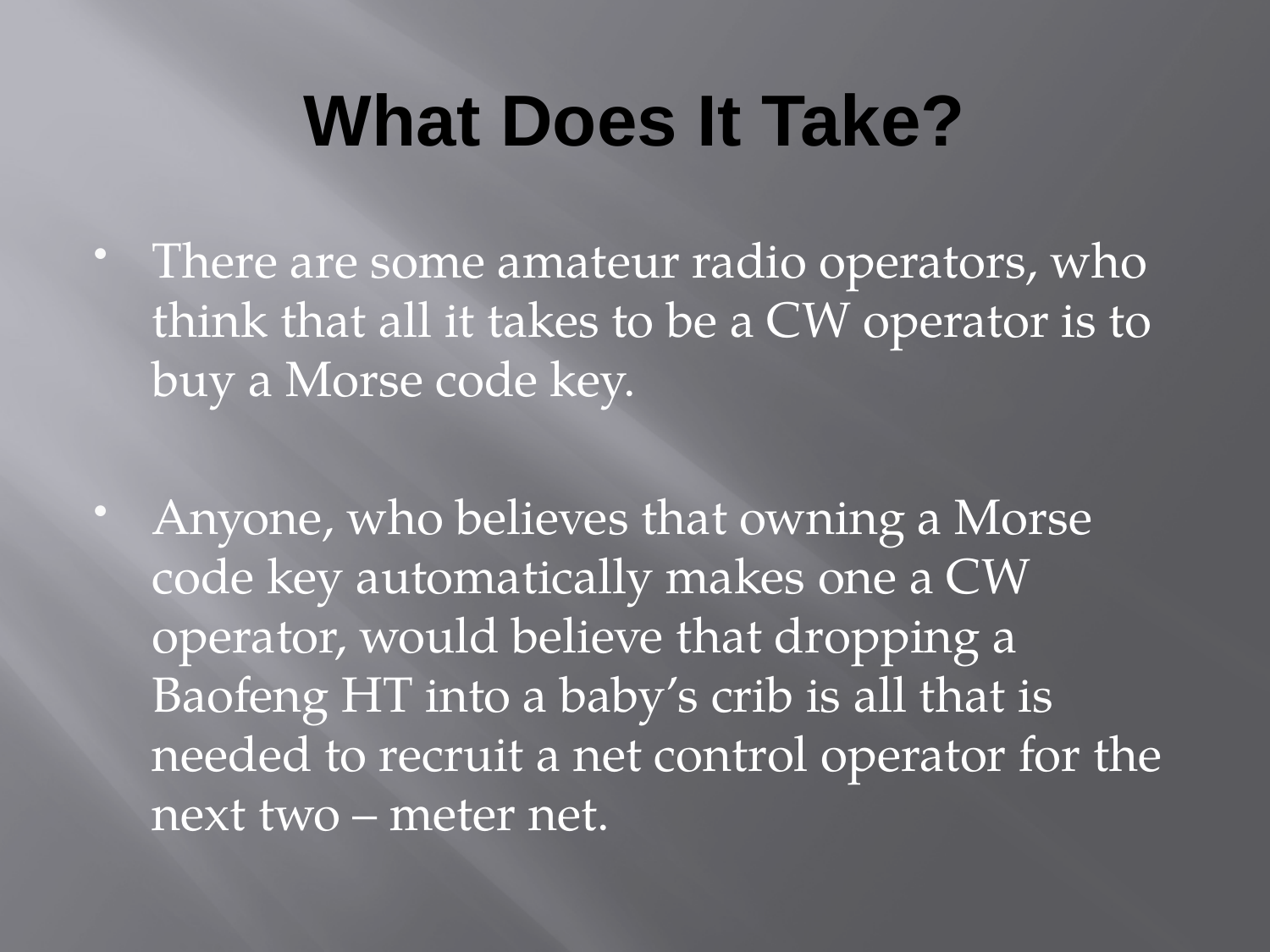

# What Does It Take?
There are some amateur radio operators, who think that all it takes to be a CW operator is to buy a Morse code key.

Anyone, who believes that owning a Morse code key automatically makes one a CW operator, would believe that dropping a Baofeng HT into a baby’s crib is all that is needed to recruit a net control operator for the next two – meter net.